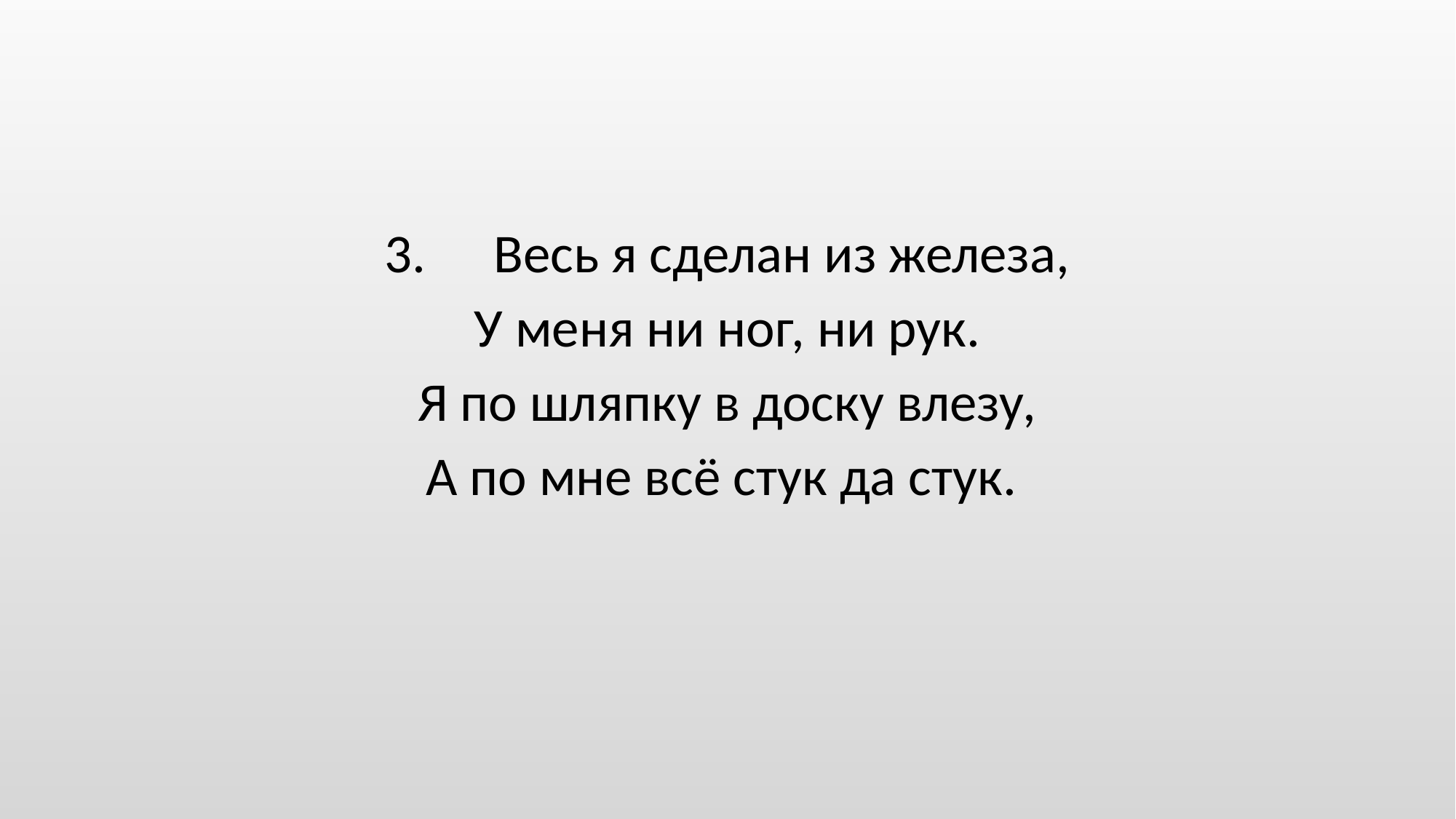

#
3.	Весь я сделан из железа,
У меня ни ног, ни рук.
Я по шляпку в доску влезу,
А по мне всё стук да стук.